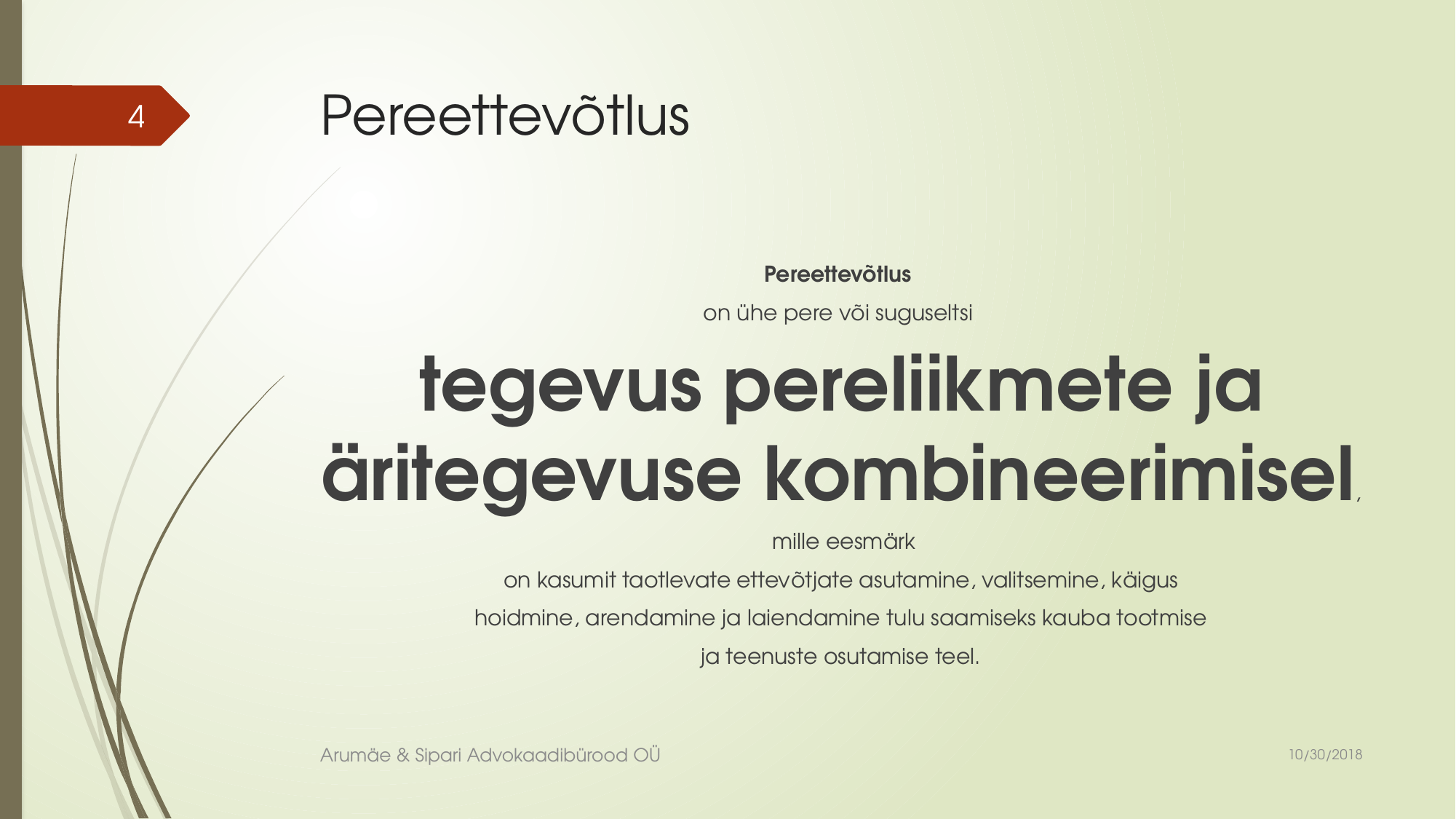

# Pereettevõtlus
4
Pereettevõtlus
on ühe pere või suguseltsi
tegevus pereliikmete ja äritegevuse kombineerimisel,
 mille eesmärk
on kasumit taotlevate ettevõtjate asutamine, valitsemine, käigus
hoidmine, arendamine ja laiendamine tulu saamiseks kauba tootmise
ja teenuste osutamise teel.
10/30/2018
Arumäe & Sipari Advokaadibürood OÜ